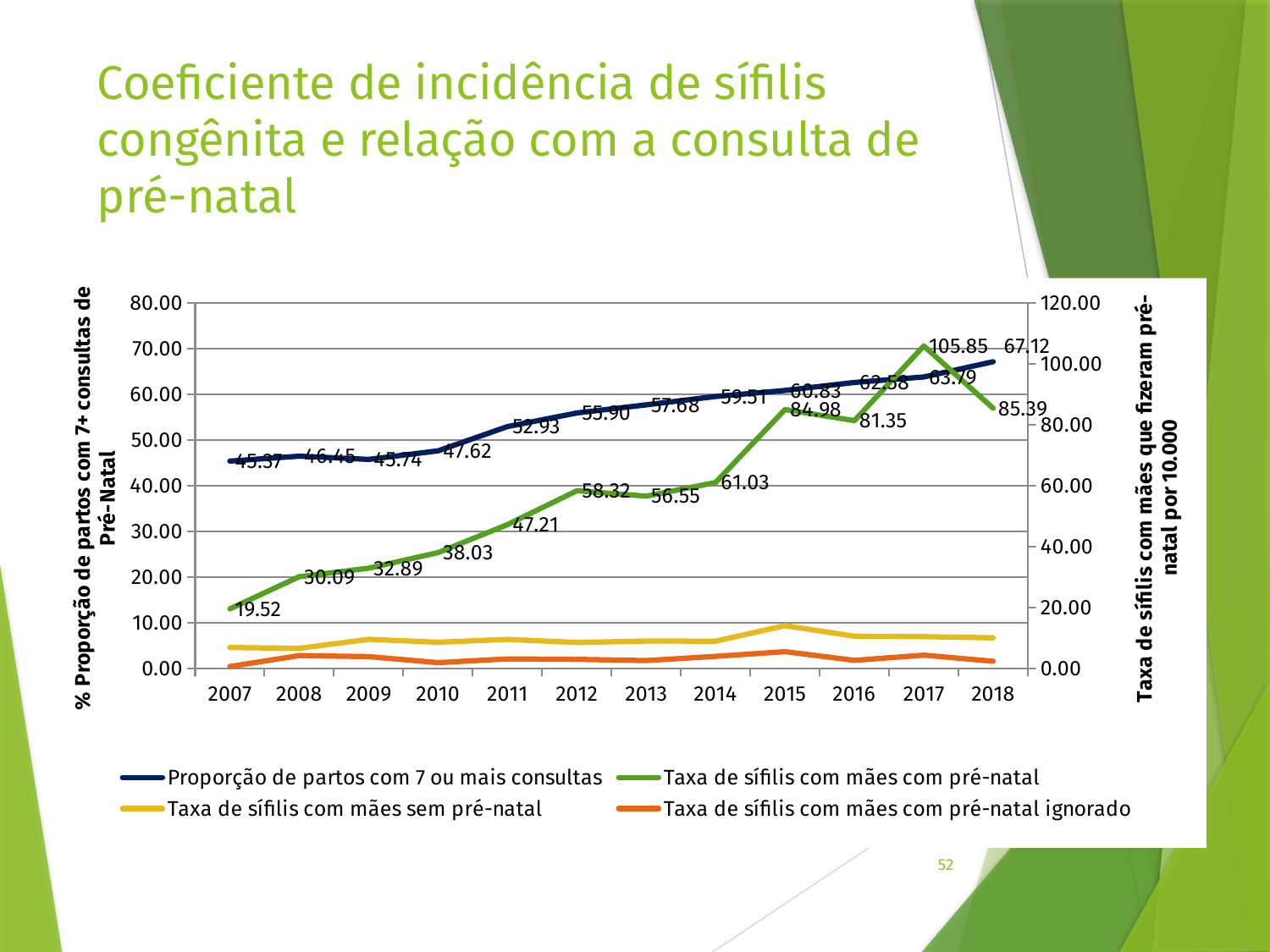

# Coeficiente de incidência de sífilis congênita e relação com a consulta de pré-natal

### Chart

| Category | Proporção de partos com 7 ou mais consultas | Taxa de sífilis com mães com pré-natal | Taxa de sífilis com mães sem pré-natal | Taxa de sífilis com mães com pré-natal ignorado |
|---|---|---|---|---|
| 2007 | 45.368639667705075 | 19.522326064382124 | 6.853582554517135 | 0.6230529595015577 |
| 2008 | 46.45305276582178 | 30.089271480950103 | 6.57580105212817 | 4.184600669536105 |
| 2009 | 45.738007754613164 | 32.88605590629504 | 9.541016219727576 | 3.857006556911147 |
| 2010 | 47.617157303136025 | 38.02519691619834 | 8.566115788813903 | 1.8803668804713458 |
| 2011 | 52.93070249901653 | 47.20594629288393 | 9.524006708213419 | 3.105654361373942 |
| 2012 | 55.898882361673685 | 58.32078552796215 | 8.483023349521769 | 2.9690581723326193 |
| 2013 | 57.68065218319178 | 56.55384352725251 | 8.9632506722438 | 2.5609287634982287 |
| 2014 | 59.50883311535986 | 61.03257146415895 | 8.926532561084475 | 3.9442818293163944 |
| 2015 | 60.83235066888953 | 84.98353189932095 | 14.028382059935755 | 5.489366893018342 |
| 2016 | 62.583822527098015 | 81.34907547875031 | 10.553393575621664 | 2.638348393905414 |
| 2017 | 63.791866808667876 | 105.84885565867549 | 10.432741420156923 | 4.3469755917320505 |
| 2018 | 67.12235424385668 | 85.38818619309224 | 10.008091648566927 | 2.3423193220050247 |
52